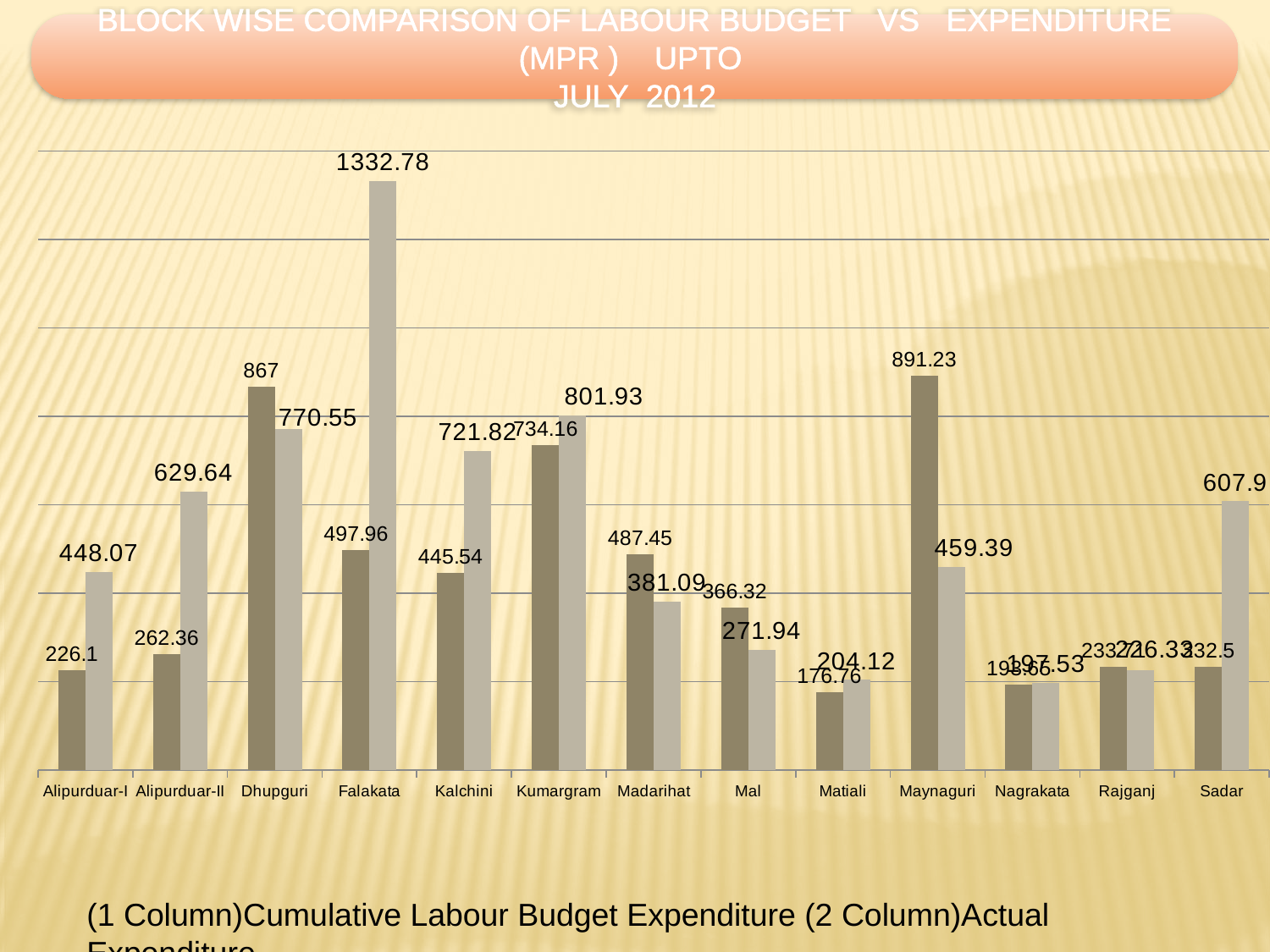

BLOCK WISE COMPARISON OF LABOUR BUDGET   VS   EXPENDITURE (MPR )    UPTO
JULY  2012

### Chart

| Category | Cumulative
Labour Budget
estimation of
Total
Expenditure (Till
the reporting
month) | Actual Expenditue |
|---|---|---|
| Alipurduar-I | 226.1 | 448.07 |
| Alipurduar-II | 262.36 | 629.64 |
| Dhupguri | 867.0 | 770.55 |
| Falakata | 497.96 | 1332.78 |
| Kalchini | 445.54 | 721.8199999999995 |
| Kumargram | 734.16 | 801.93 |
| Madarihat | 487.45 | 381.09 |
| Mal | 366.32 | 271.94 |
| Matiali | 176.76 | 204.12 |
| Maynaguri | 891.23 | 459.39 |
| Nagrakata | 193.65 | 197.53 |
| Rajganj | 233.70999999999998 | 226.33 |
| Sadar | 232.5 | 607.9 |
(1 Column)Cumulative Labour Budget Expenditure (2 Column)Actual Expenditure